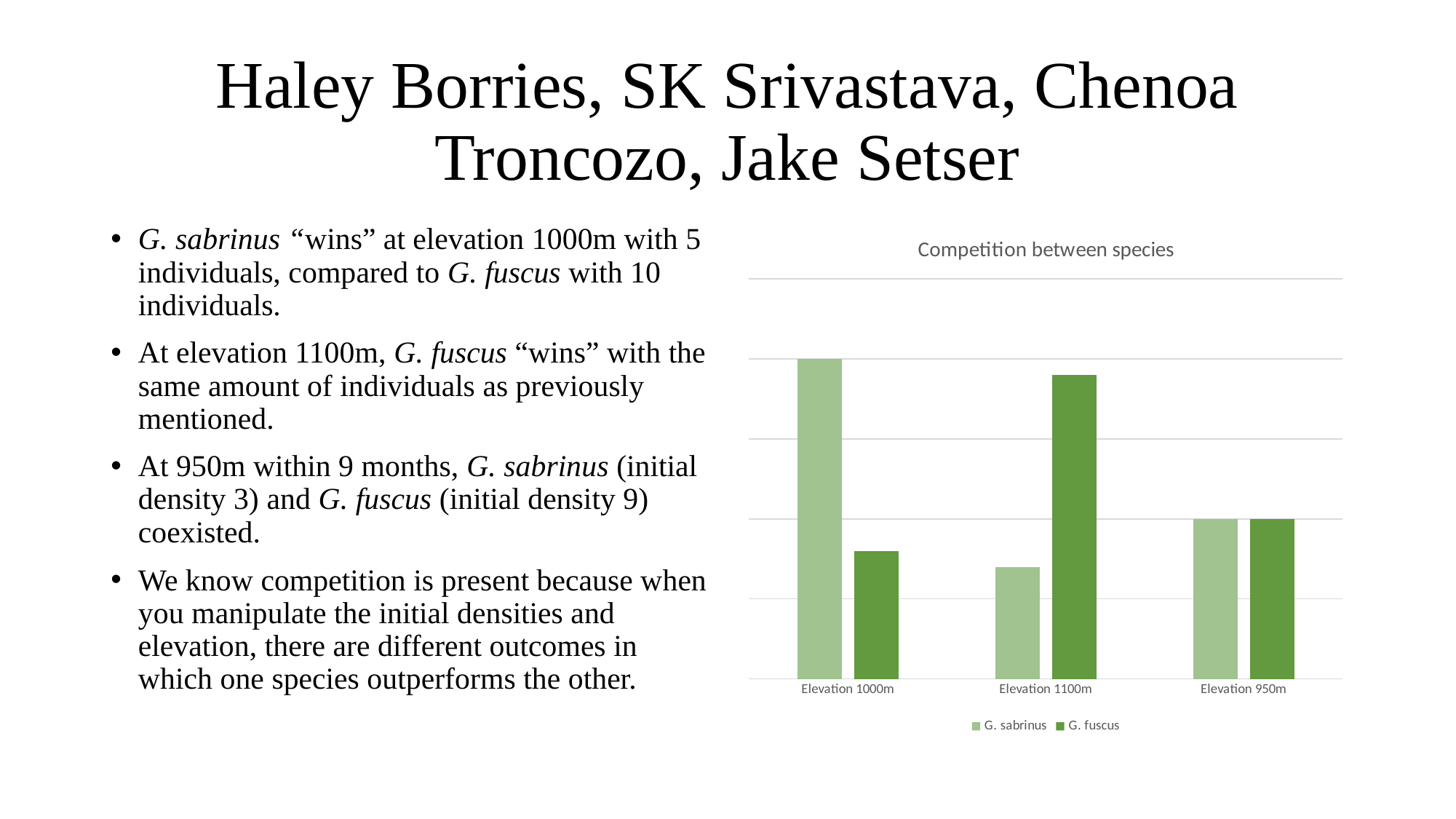

# Haley Borries, SK Srivastava, Chenoa Troncozo, Jake Setser
G. sabrinus “wins” at elevation 1000m with 5 individuals, compared to G. fuscus with 10 individuals.
At elevation 1100m, G. fuscus “wins” with the same amount of individuals as previously mentioned.
At 950m within 9 months, G. sabrinus (initial density 3) and G. fuscus (initial density 9) coexisted.
We know competition is present because when you manipulate the initial densities and elevation, there are different outcomes in which one species outperforms the other.

### Chart: Competition between species

| Category | G. sabrinus | G. fuscus |
|---|---|---|
| Elevation 1000m | 20.0 | 8.0 |
| Elevation 1100m | 7.0 | 19.0 |
| Elevation 950m | 10.0 | 10.0 |